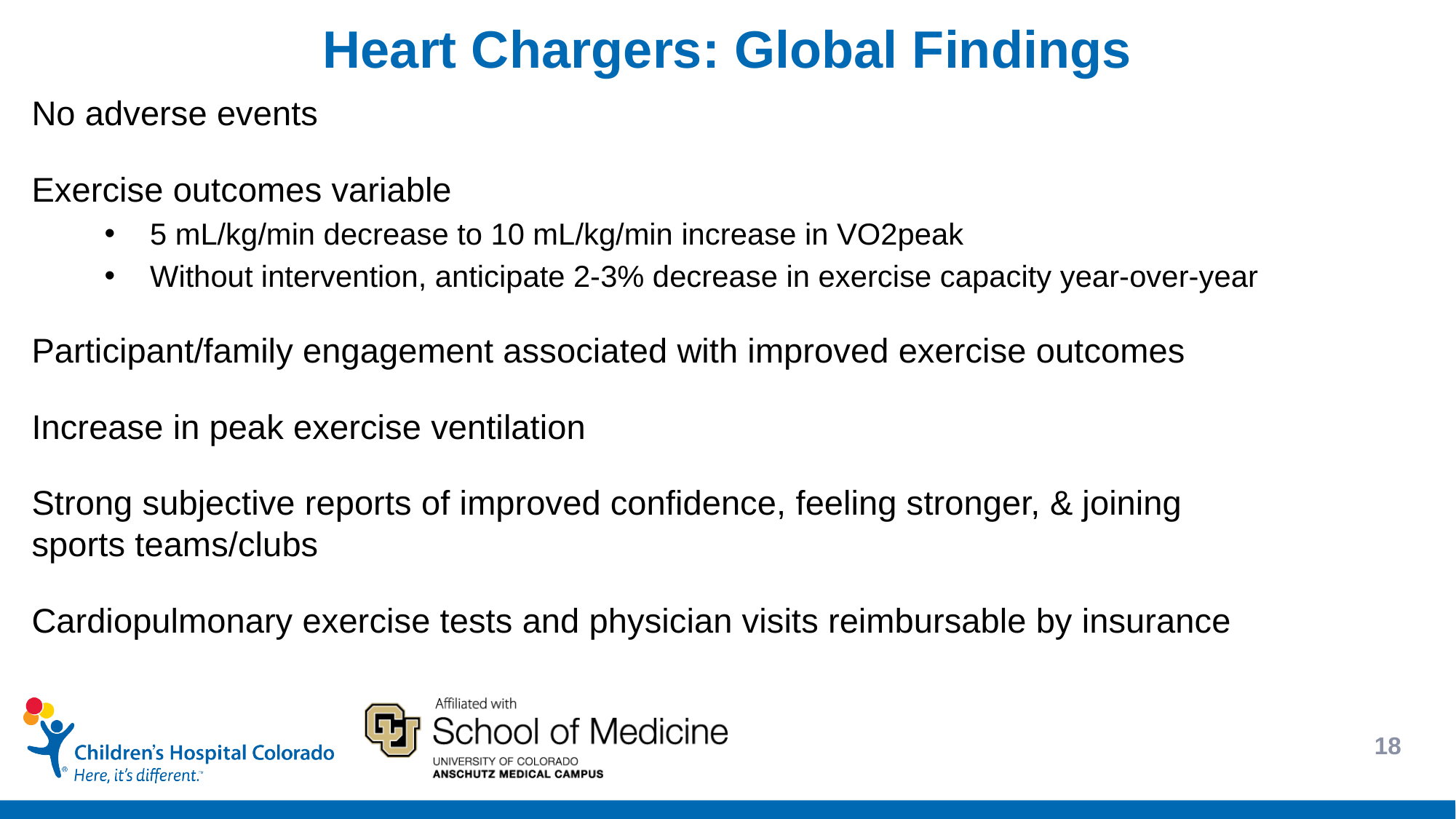

Heart Chargers: Global Findings
No adverse events​

Exercise outcomes variable
5 mL/kg/min decrease to 10 mL/kg/min increase in VO2peak​
Without intervention, anticipate 2-3% decrease in exercise capacity year-over-year​

Participant/family engagement associated with improved exercise outcomes​

Increase in peak exercise ventilation​

Strong subjective reports of improved confidence, feeling stronger, & joining sports teams/clubs​

Cardiopulmonary exercise tests and physician visits reimbursable by insurance

18